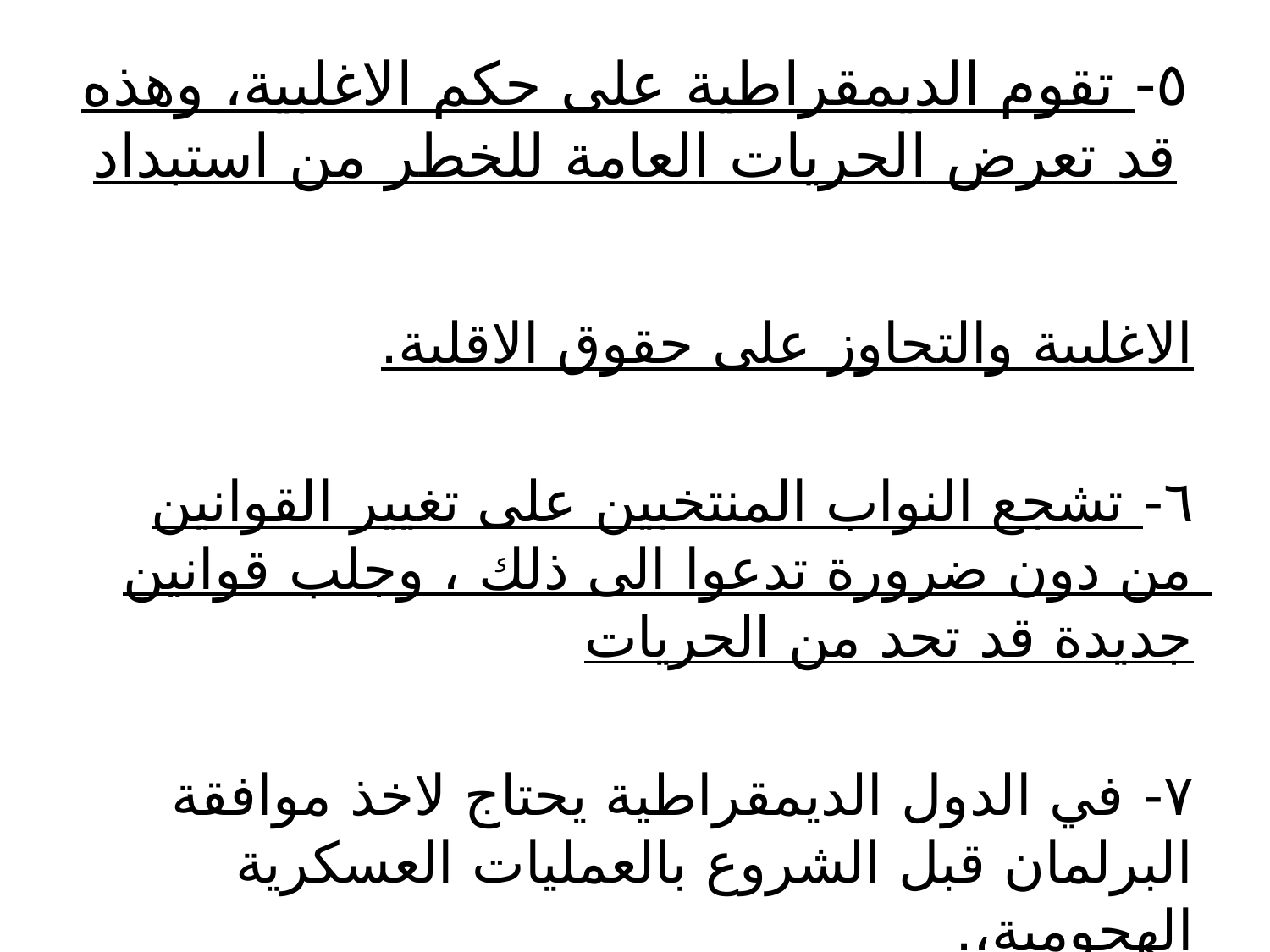

# ٥- تقوم الديمقراطية على حكم الاغلبية، وهذه قد تعرض الحريات العامة للخطر من استبداد

الاغلبية والتجاوز على حقوق الاقلية.

٦- تشجع النواب المنتخبين على تغيير القوانين من دون ضرورة تدعوا الى ذلك ، وجلب قوانين جديدة قد تحد من الحريات

۷- في الدول الديمقراطية يحتاج لاخذ موافقة البرلمان قبل الشروع بالعمليات العسكرية الهجومية،.